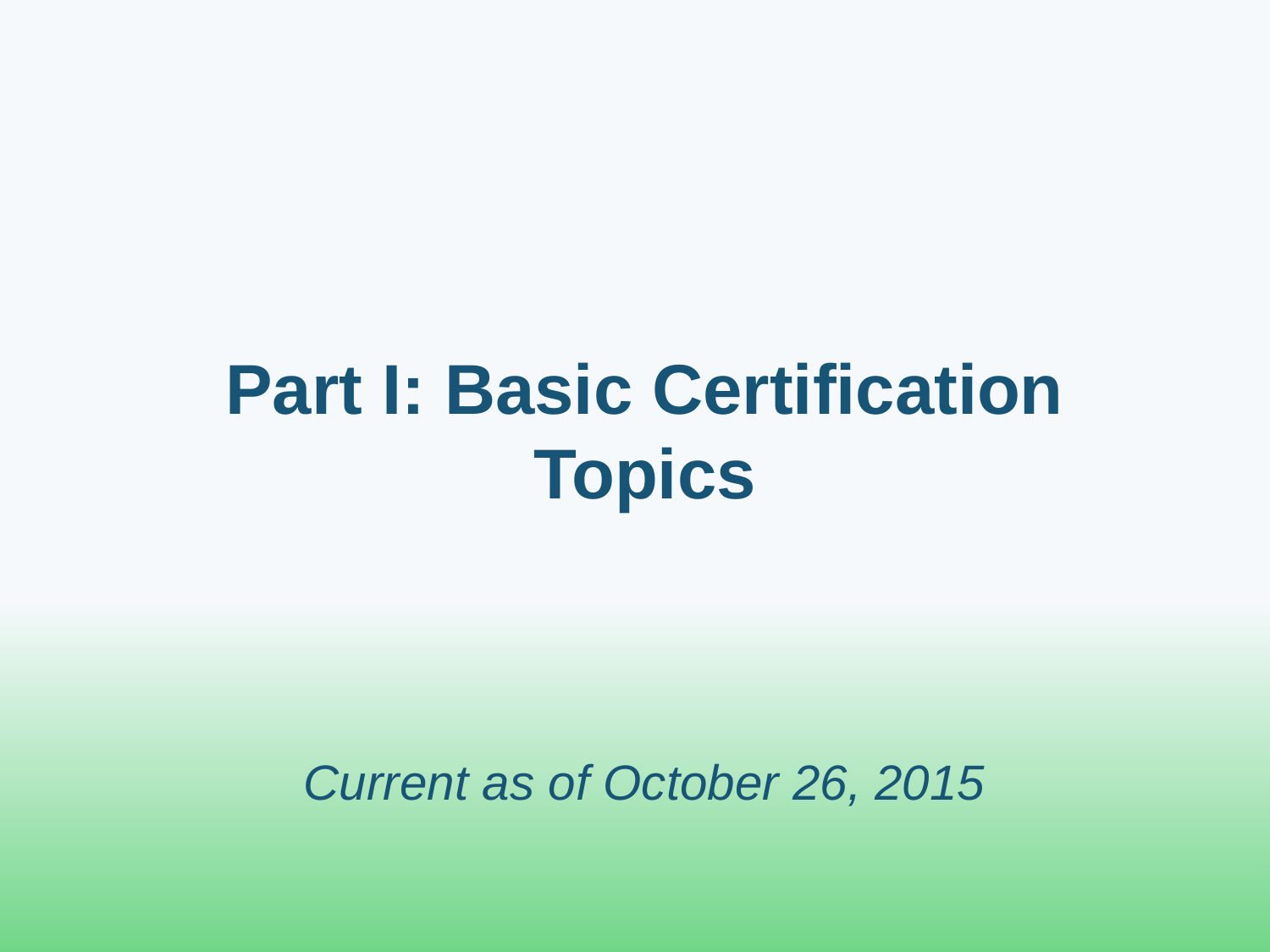

Part I: Basic Certification Topics
Current as of October 26, 2015